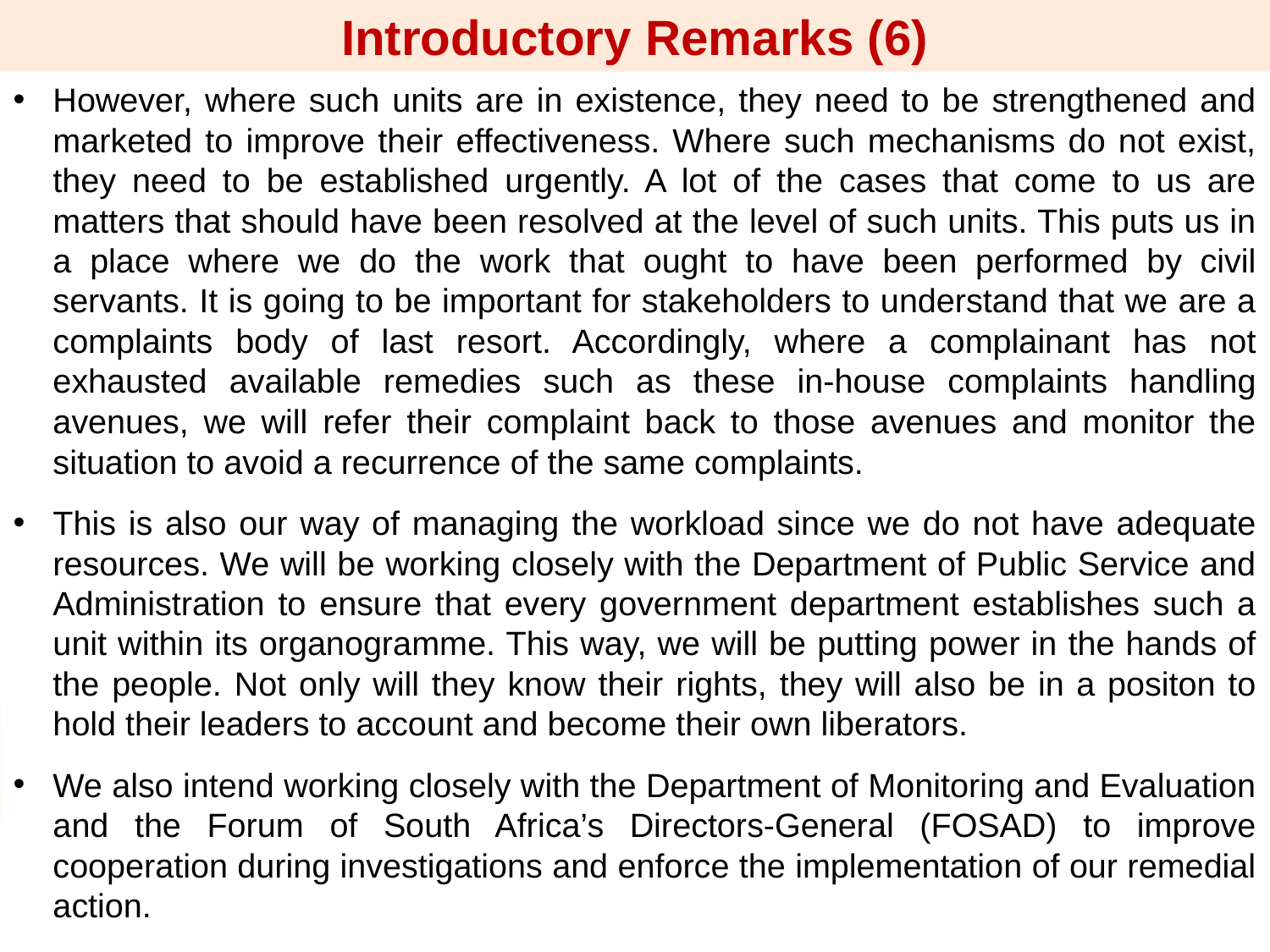

Introductory Remarks (6)
However, where such units are in existence, they need to be strengthened and marketed to improve their effectiveness. Where such mechanisms do not exist, they need to be established urgently. A lot of the cases that come to us are matters that should have been resolved at the level of such units. This puts us in a place where we do the work that ought to have been performed by civil servants. It is going to be important for stakeholders to understand that we are a complaints body of last resort. Accordingly, where a complainant has not exhausted available remedies such as these in-house complaints handling avenues, we will refer their complaint back to those avenues and monitor the situation to avoid a recurrence of the same complaints.

This is also our way of managing the workload since we do not have adequate resources. We will be working closely with the Department of Public Service and Administration to ensure that every government department establishes such a unit within its organogramme. This way, we will be putting power in the hands of the people. Not only will they know their rights, they will also be in a positon to hold their leaders to account and become their own liberators.

We also intend working closely with the Department of Monitoring and Evaluation and the Forum of South Africa’s Directors-General (FOSAD) to improve cooperation during investigations and enforce the implementation of our remedial action.